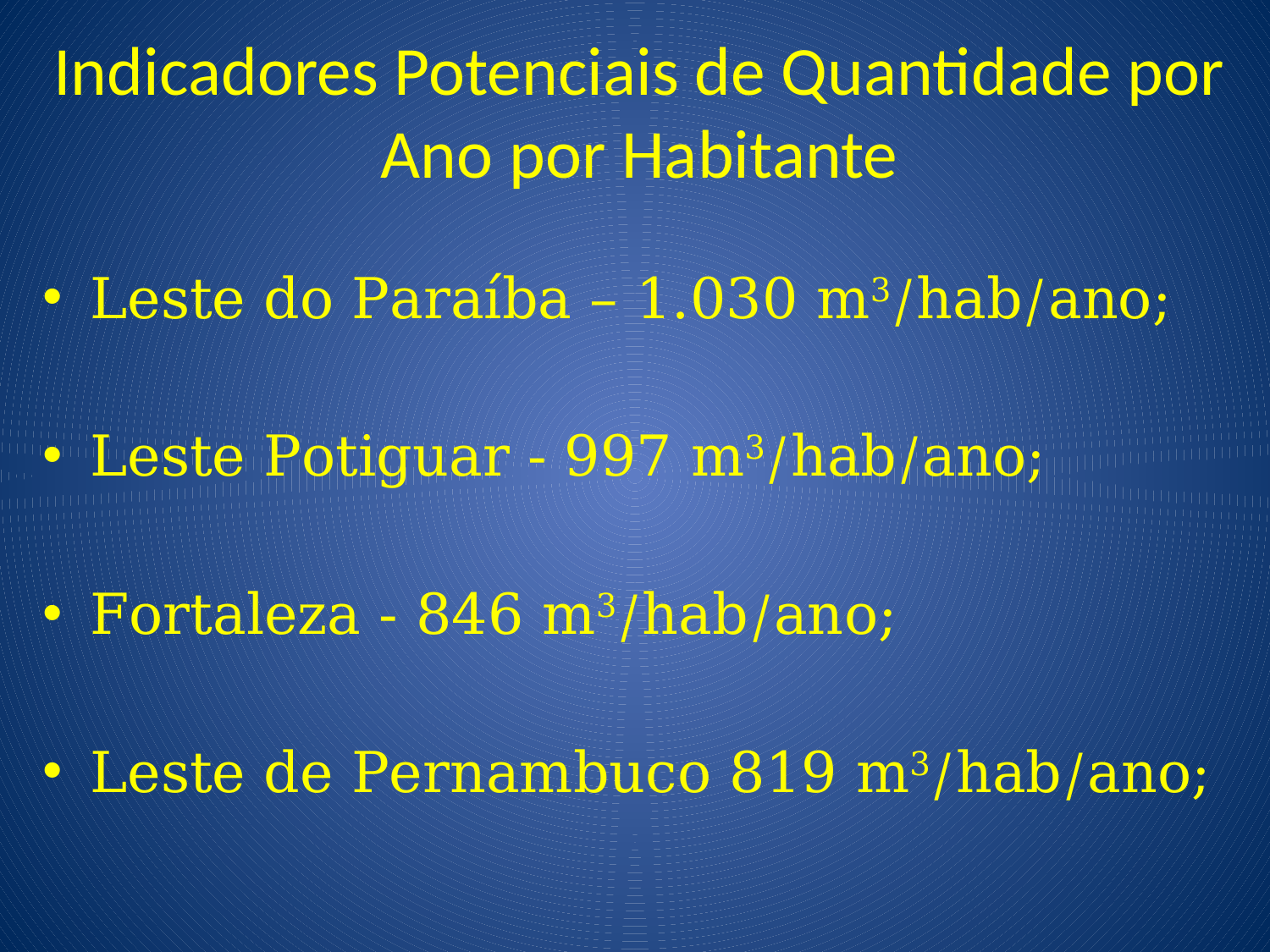

# Indicadores Potenciais de Quantidade por Ano por Habitante
Leste do Paraíba – 1.030 m3/hab/ano;

Leste Potiguar - 997 m3/hab/ano;

Fortaleza - 846 m3/hab/ano;

Leste de Pernambuco 819 m3/hab/ano;